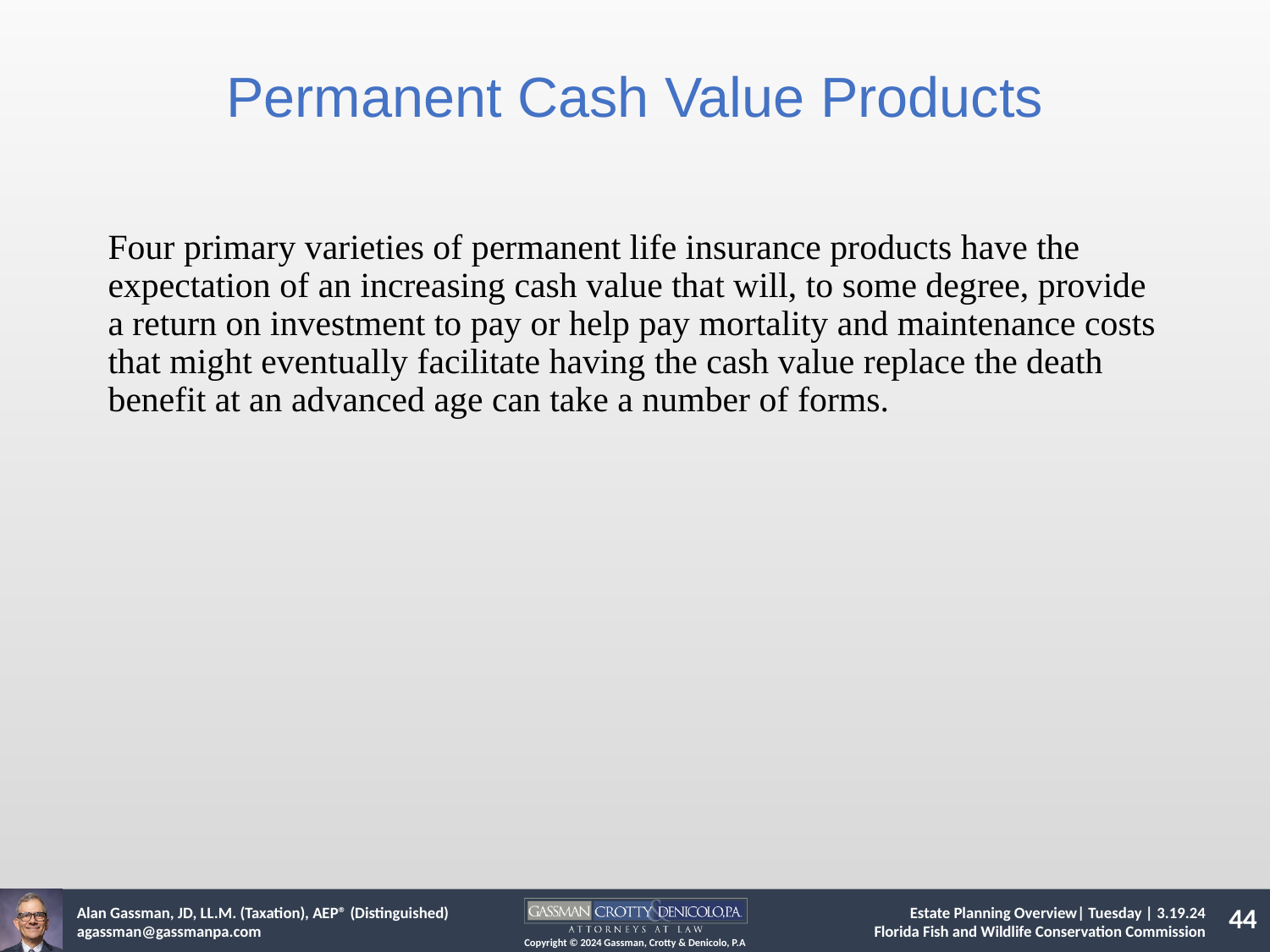

Permanent Cash Value Products
Four primary varieties of permanent life insurance products have the expectation of an increasing cash value that will, to some degree, provide a return on investment to pay or help pay mortality and maintenance costs that might eventually facilitate having the cash value replace the death benefit at an advanced age can take a number of forms.